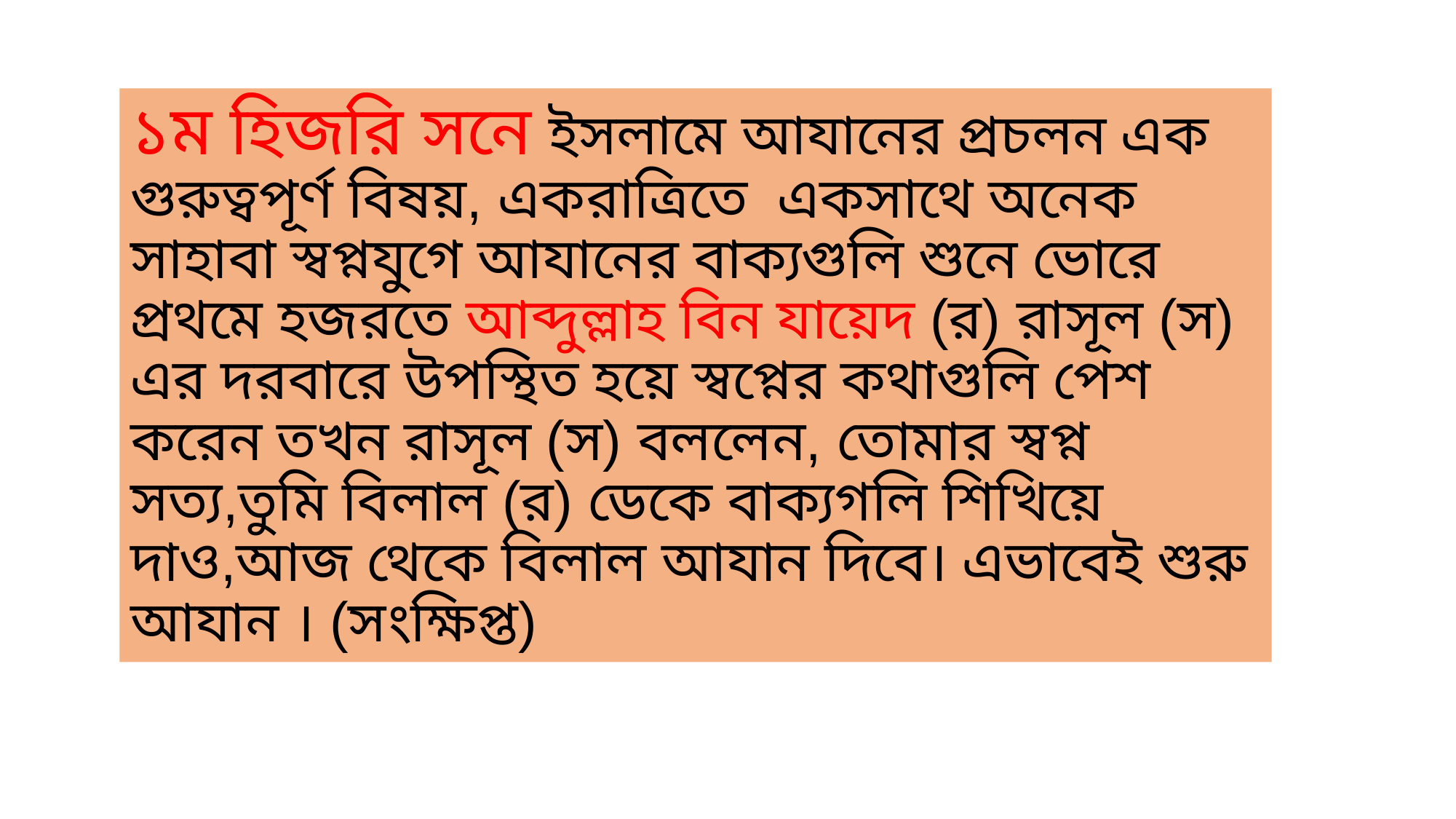

# ১ম হিজরি সনে ইসলামে আযানের প্রচলন এক গুরুত্বপূর্ণ বিষয়, একরাত্রিতে  একসাথে অনেক সাহাবা স্বপ্নযুগে আযানের বাক্যগুলি শুনে ভোরে প্রথমে হজরতে আব্দুল্লাহ বিন যায়েদ (র) রাসূল (স) এর দরবারে উপস্থিত হয়ে স্বপ্নের কথাগুলি পেশ করেন তখন রাসূল (স) বললেন, তোমার স্বপ্ন সত্য,তুমি বিলাল (র) ডেকে বাক্যগলি শিখিয়ে দাও,আজ থেকে বিলাল আযান দিবে। এভাবেই শুরু আযান । (সংক্ষিপ্ত)